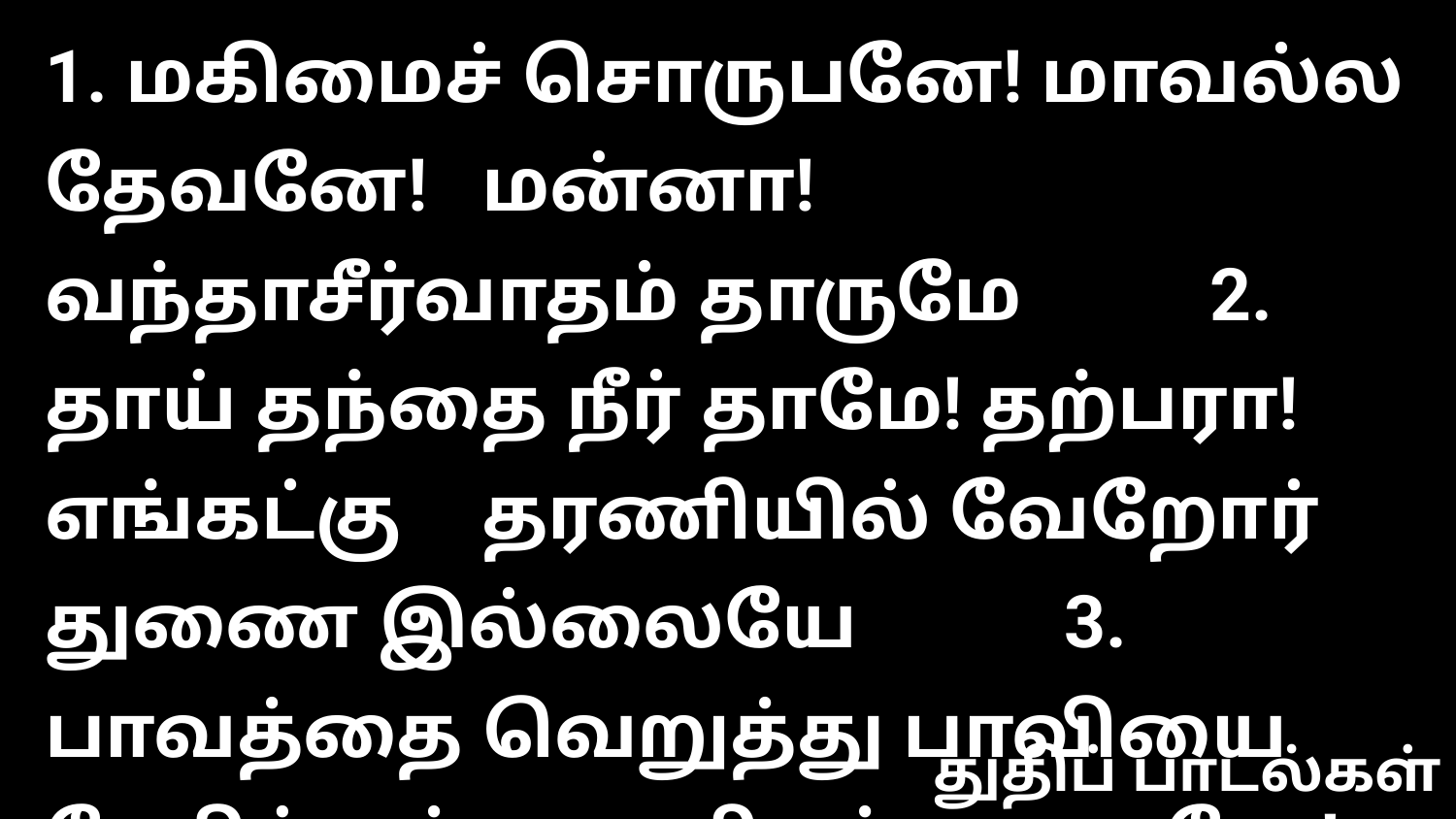

1. மகிமைச் சொருபனே! மாவல்ல தேவனே!  	மன்னா! வந்தாசீர்வாதம் தாருமே     	2. தாய் தந்தை நீர் தாமே! தற்பரா! எங்கட்கு  	தரணியில் வேறோர் துணை இல்லையே     	3. பாவத்தை வெறுத்து பாவியை நேசிக்கும்  	பரிசுத்த ராஜனே! நீர் வாருமே     	4. பக்தரும் முக்தரும் பாடித் துதிக்கின்ற  	பரலோக ராஜனே! நீர் வாருமே     	5. காருண்ய தேவனே! கதியும்மை யண்டினோம்  	கடைசிவரையும் காத்து இரட்சியும்     	6. மன்னா! உம் வரவை எண்ணி யாம் ஜீவிக்க  	ஏவுதல் தினம் தாரும் ஏகனே     	7. விழிப்புள்ள ஜீவியம் விமலா! நீர் ஈந்துமே  	வெற்றியடையக் கிருபை தாருமே     	8. இவ்வித பாக்கியம் ஏழைகளெங்கட்கு  	ஈந்ததாலுமக்கென்றும் ஸ்தோத்திரம்
துதிப் பாடல்கள்